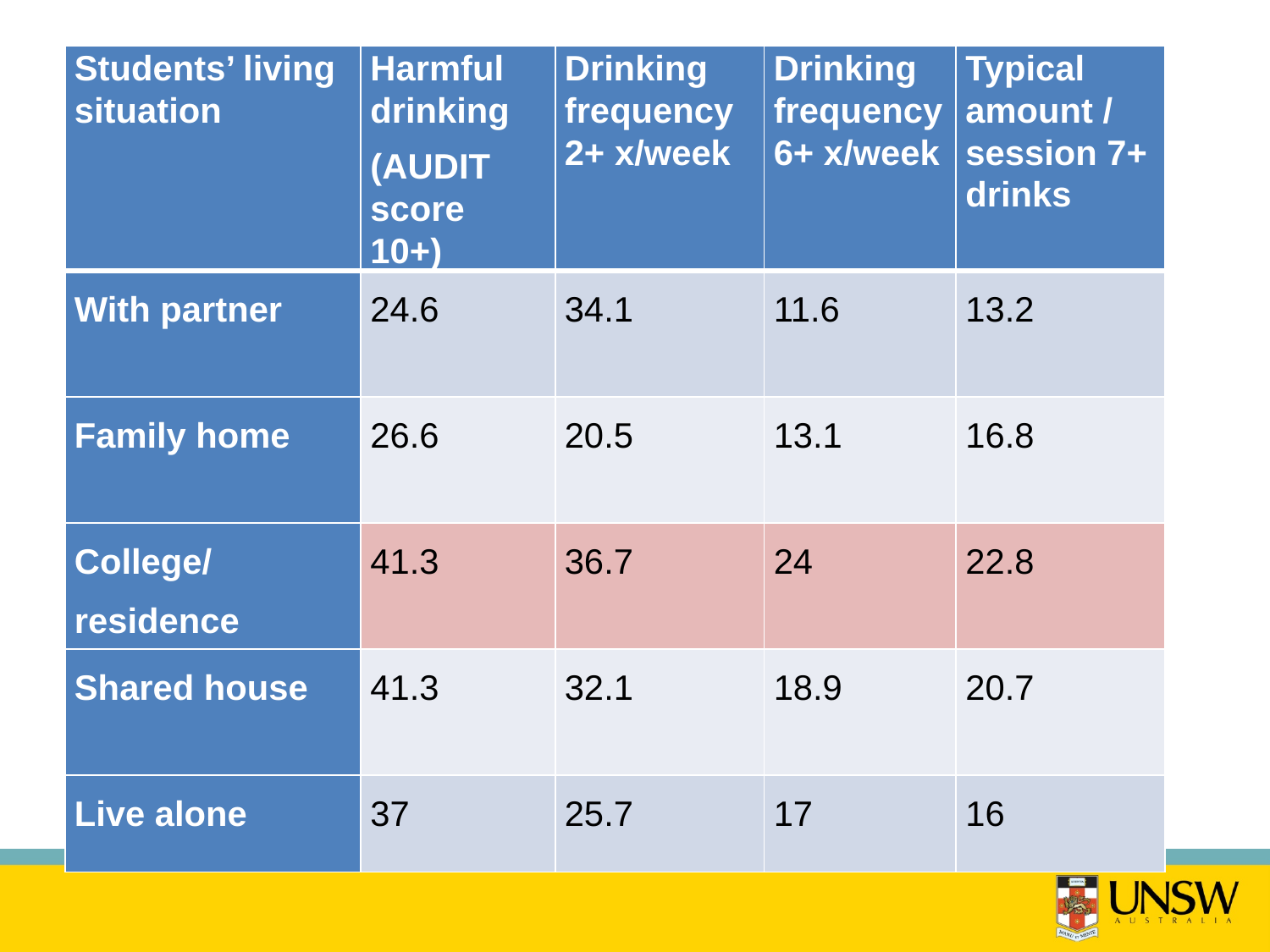

| Students’ living situation | Harmful drinking (AUDIT score 10+) | Drinking frequency 2+ x/week | Drinking frequency 6+ x/week | Typical amount / session 7+ drinks |
| --- | --- | --- | --- | --- |
| With partner | 24.6 | 34.1 | 11.6 | 13.2 |
| Family home | 26.6 | 20.5 | 13.1 | 16.8 |
| College/residence | 41.3 | 36.7 | 24 | 22.8 |
| Shared house | 41.3 | 32.1 | 18.9 | 20.7 |
| Live alone | 37 | 25.7 | 17 | 16 |